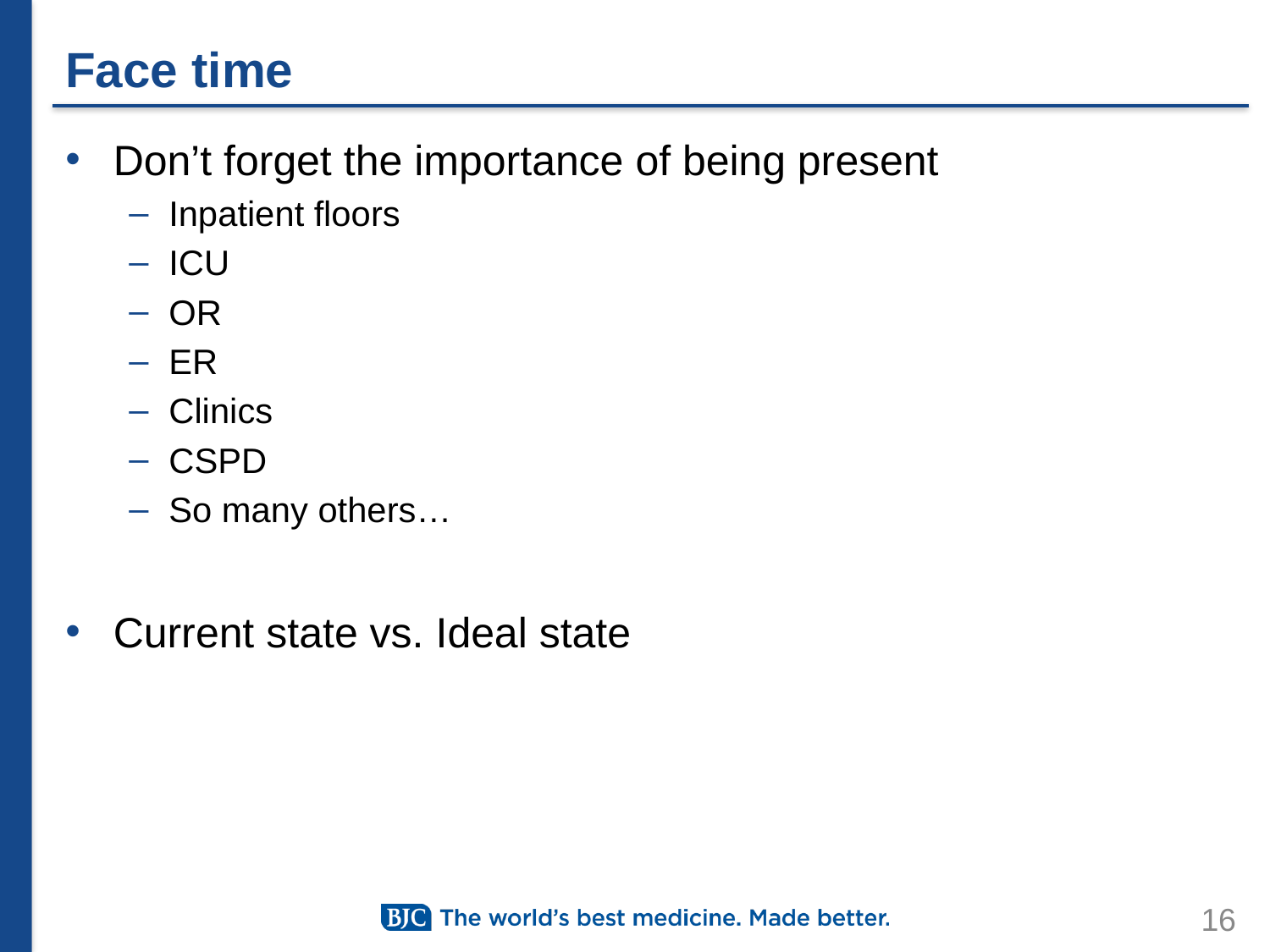

# Face time
Don’t forget the importance of being present
Inpatient floors
ICU
OR
ER
Clinics
CSPD
So many others…

Current state vs. Ideal state
16